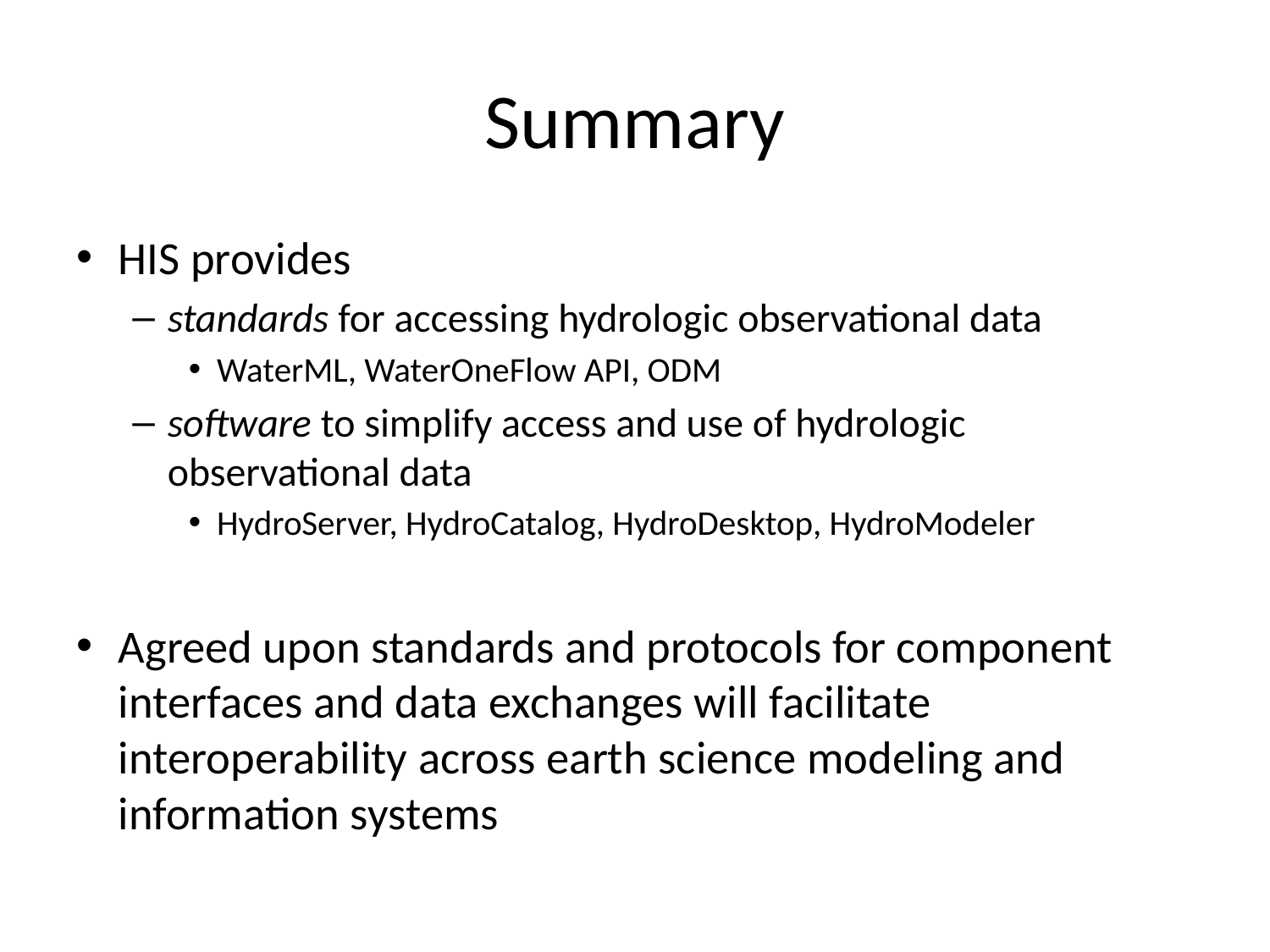

# Summary
HIS provides
standards for accessing hydrologic observational data
WaterML, WaterOneFlow API, ODM
software to simplify access and use of hydrologic observational data
HydroServer, HydroCatalog, HydroDesktop, HydroModeler

Agreed upon standards and protocols for component interfaces and data exchanges will facilitate interoperability across earth science modeling and information systems